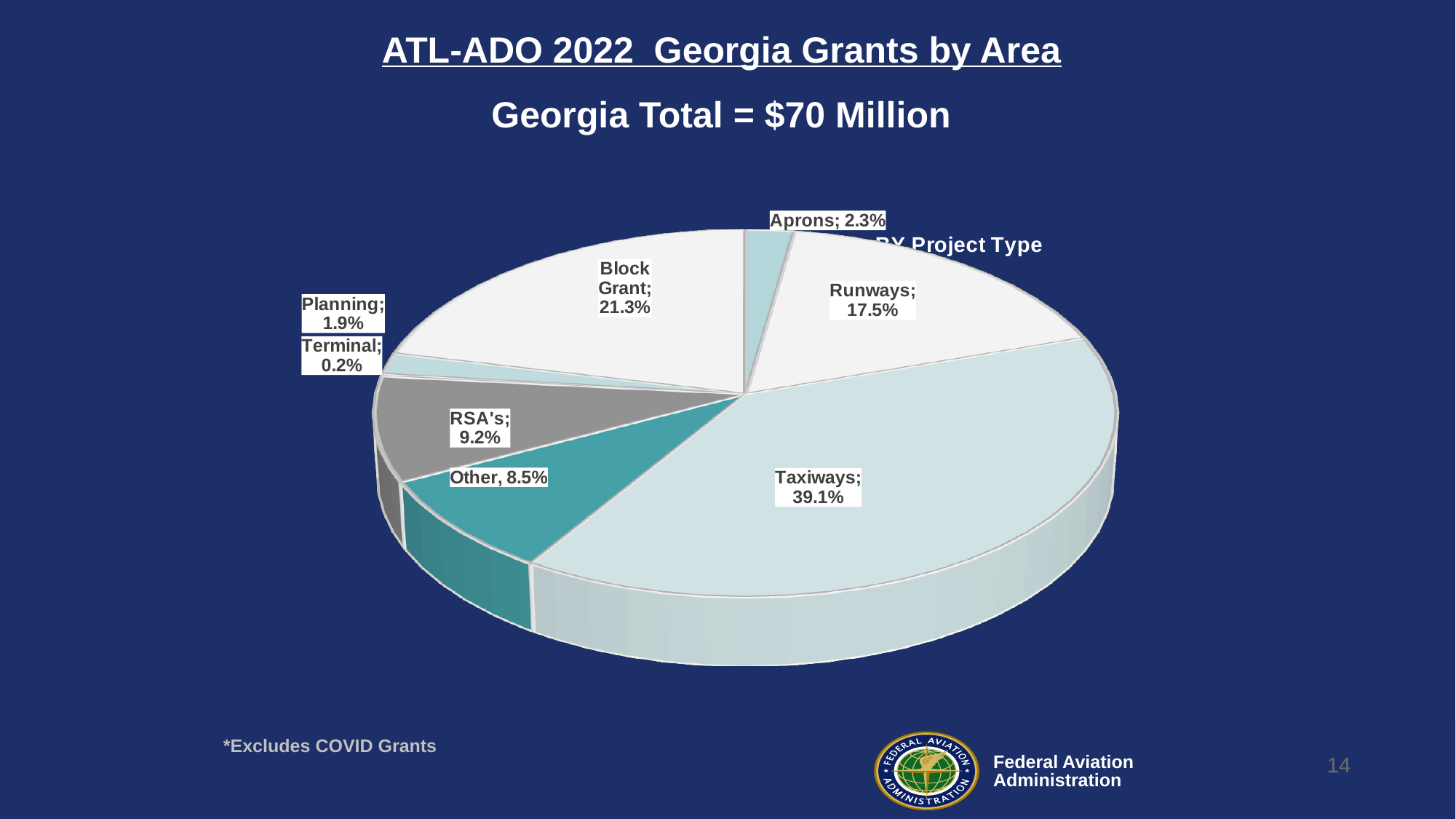

ATL-ADO 2022  Georgia Grants by Area
Georgia Total = $70 Million

[unsupported chart]

[unsupported chart]

*Excludes COVID Grants
14